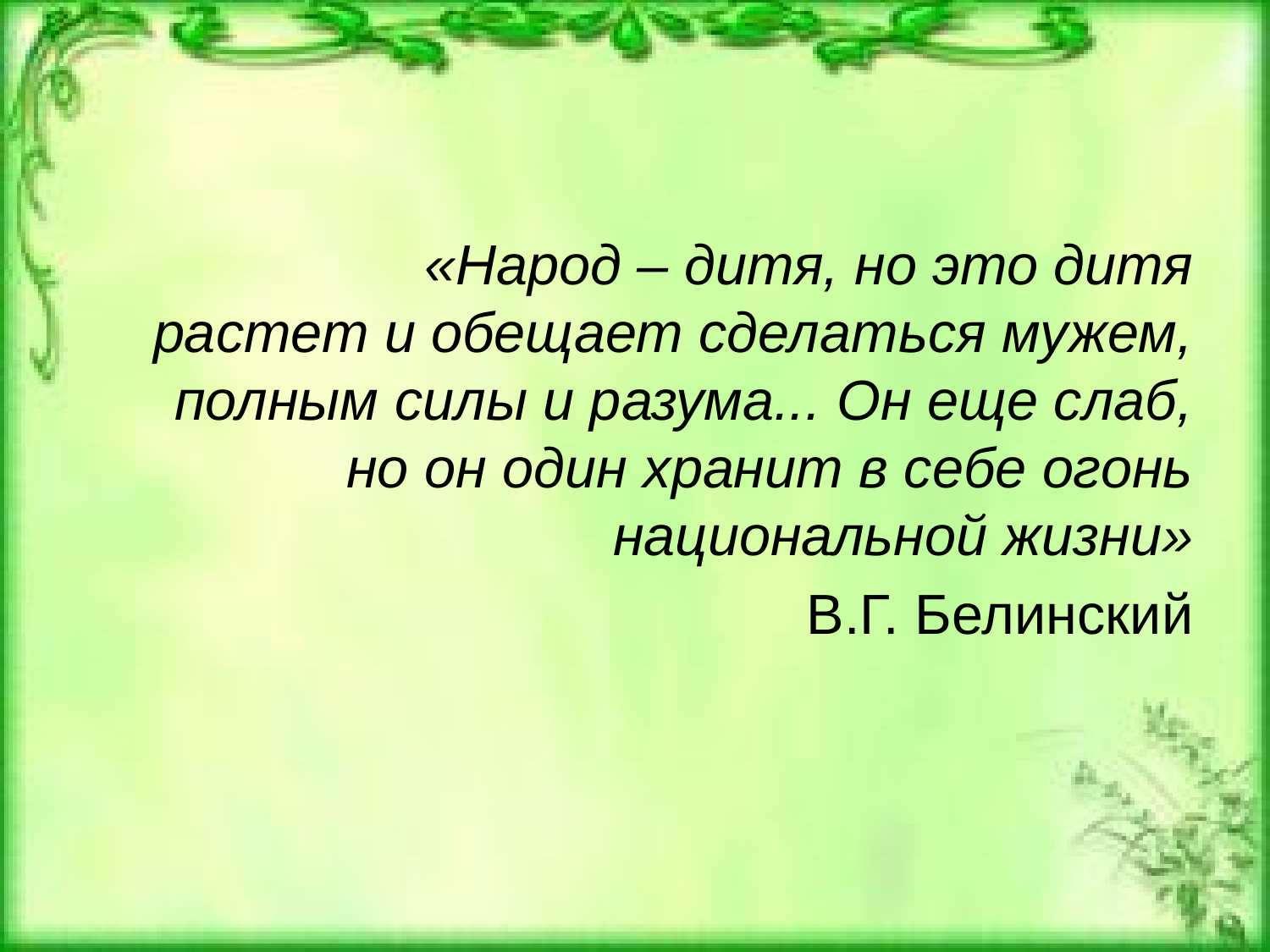

#
		«Народ – дитя, но это дитя растет и обещает сделаться мужем, полным силы и разума... Он еще слаб, но он один хранит в себе огонь национальной жизни»
В.Г. Белинский